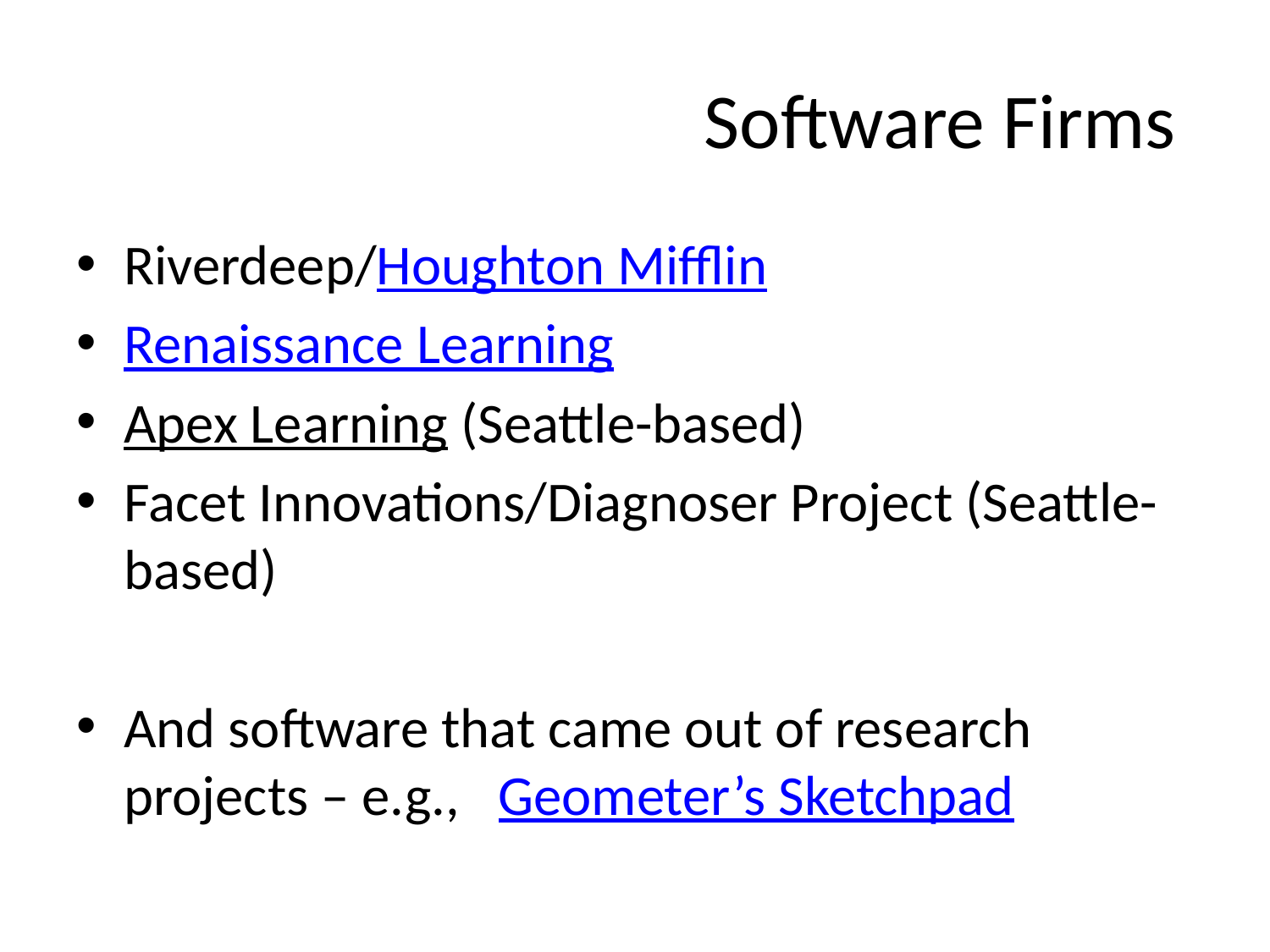

# Software Firms
Riverdeep/Houghton Mifflin
Renaissance Learning
Apex Learning (Seattle-based)
Facet Innovations/Diagnoser Project (Seattle-based)

And software that came out of research projects – e.g.,   Geometer’s Sketchpad